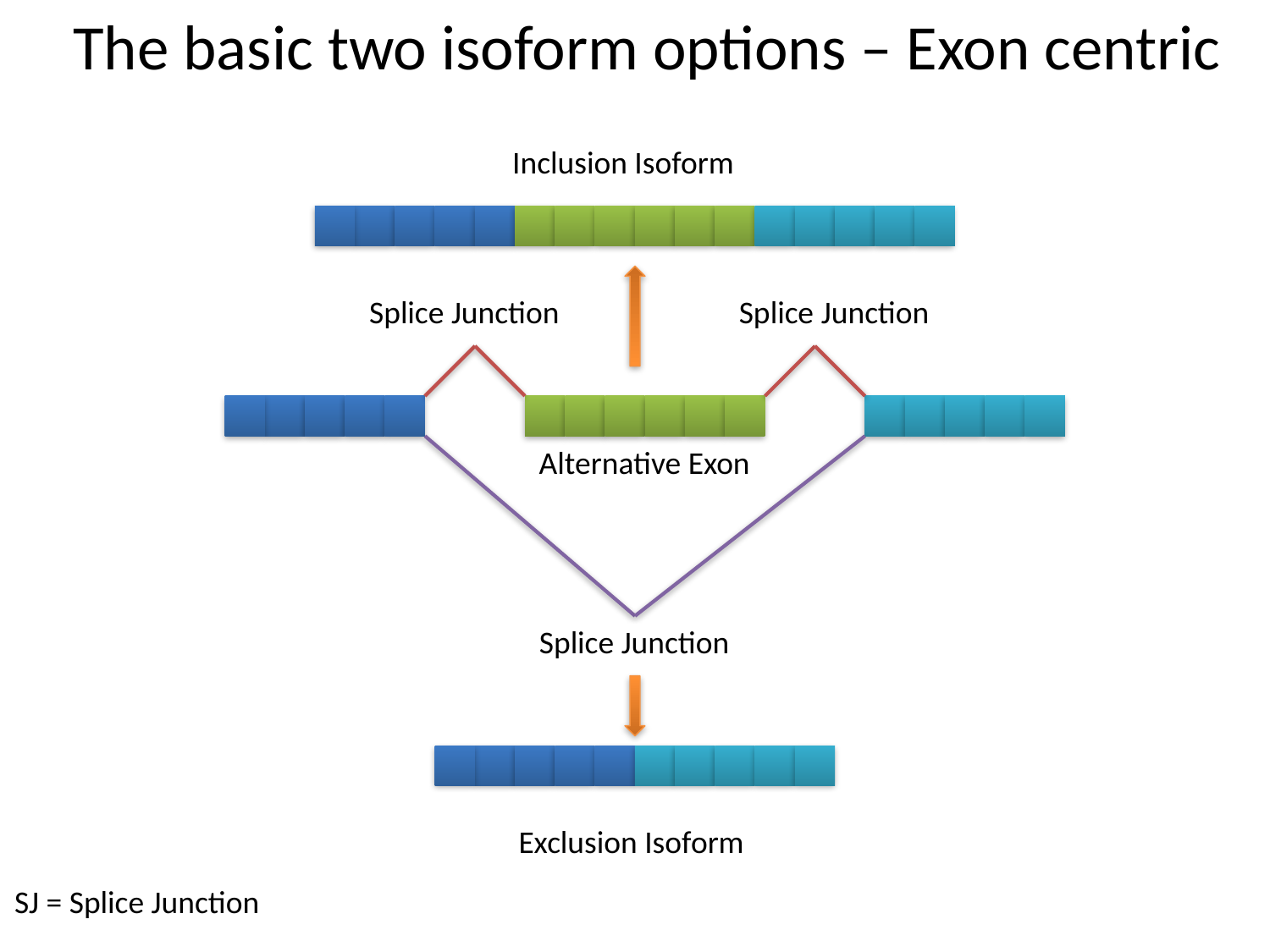

The basic two isoform options – Exon centric
Inclusion Isoform

Splice Junction
Splice Junction

Alternative Exon
Splice Junction

Exclusion Isoform
SJ = Splice Junction